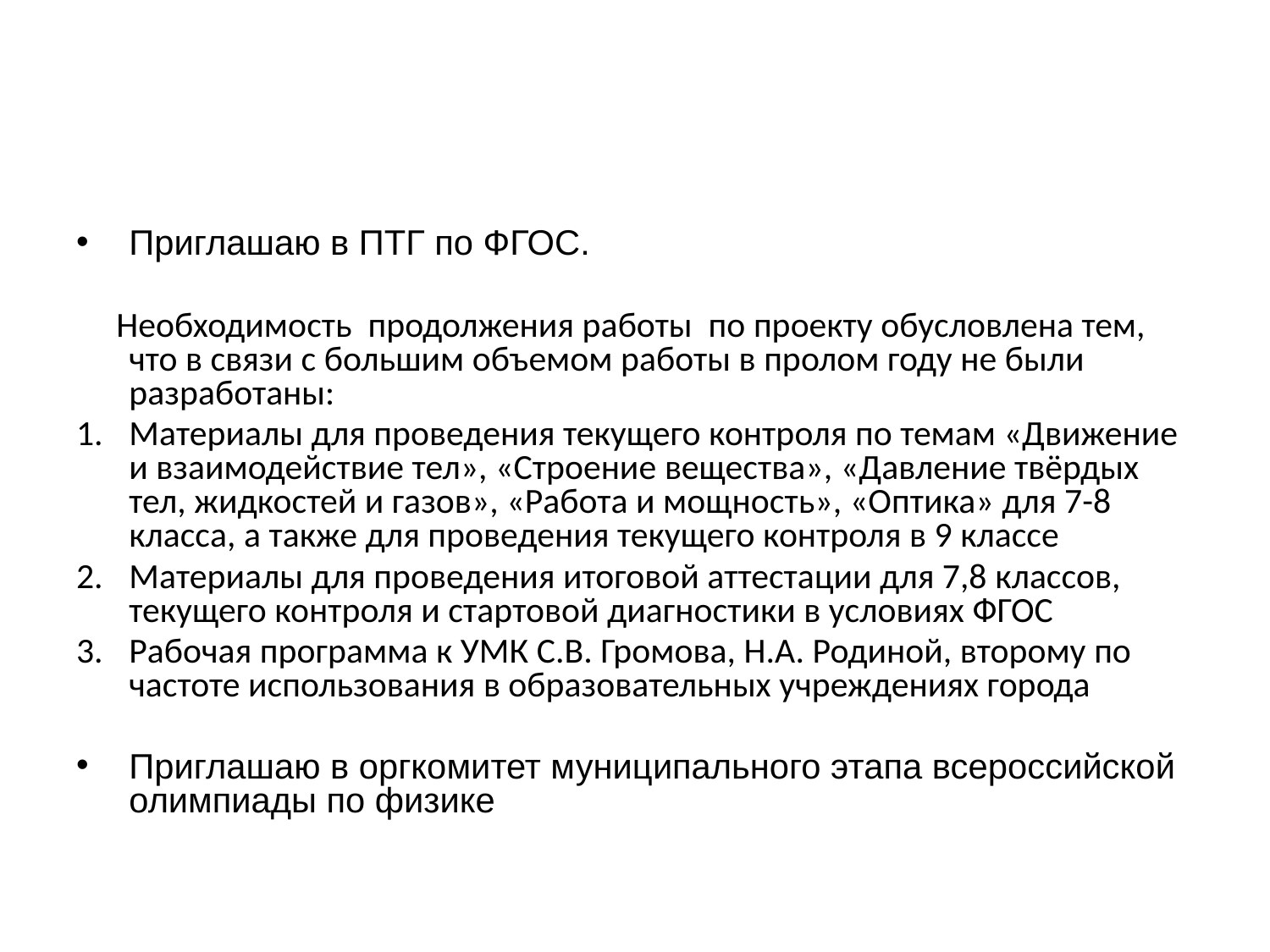

#
Приглашаю в ПТГ по ФГОС.

     Необходимость  продолжения работы  по проекту обусловлена тем, что в связи с большим объемом работы в пролом году не были разработаны:
Материалы для проведения текущего контроля по темам «Движение и взаимодействие тел», «Строение вещества», «Давление твёрдых тел, жидкостей и газов», «Работа и мощность», «Оптика» для 7-8 класса, а также для проведения текущего контроля в 9 классе
Материалы для проведения итоговой аттестации для 7,8 классов, текущего контроля и стартовой диагностики в условиях ФГОС
Рабочая программа к УМК С.В. Громова, Н.А. Родиной, второму по частоте использования в образовательных учреждениях города

Приглашаю в оргкомитет муниципального этапа всероссийской олимпиады по физике